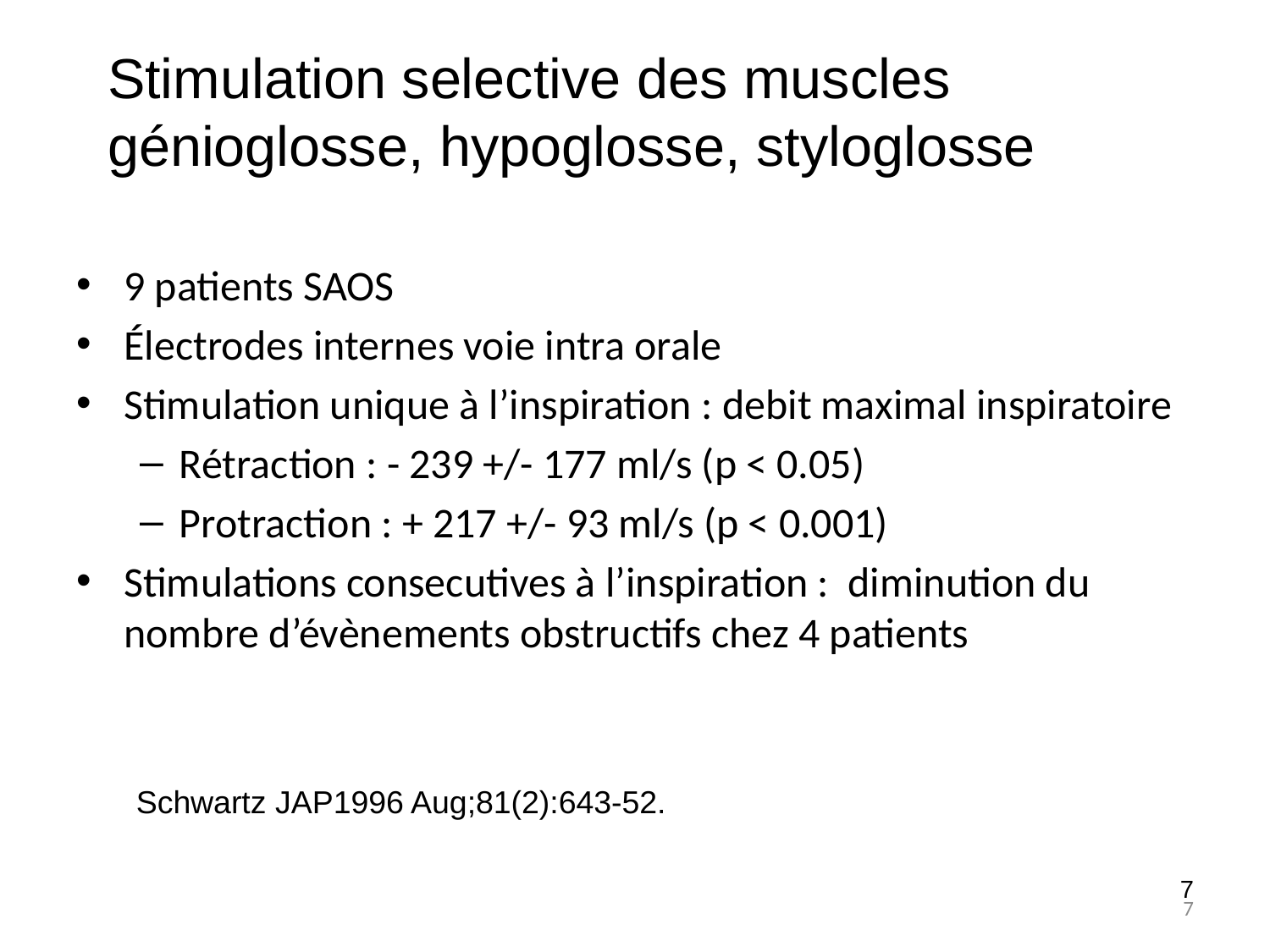

Stimulation selective des muscles
génioglosse, hypoglosse, styloglosse
9 patients SAOS
Électrodes internes voie intra orale
Stimulation unique à l’inspiration : debit maximal inspiratoire
Rétraction : - 239 +/- 177 ml/s (p < 0.05)
Protraction : + 217 +/- 93 ml/s (p < 0.001)
Stimulations consecutives à l’inspiration :  diminution du nombre d’évènements obstructifs chez 4 patients
 Schwartz JAP1996 Aug;81(2):643-52.
7
7